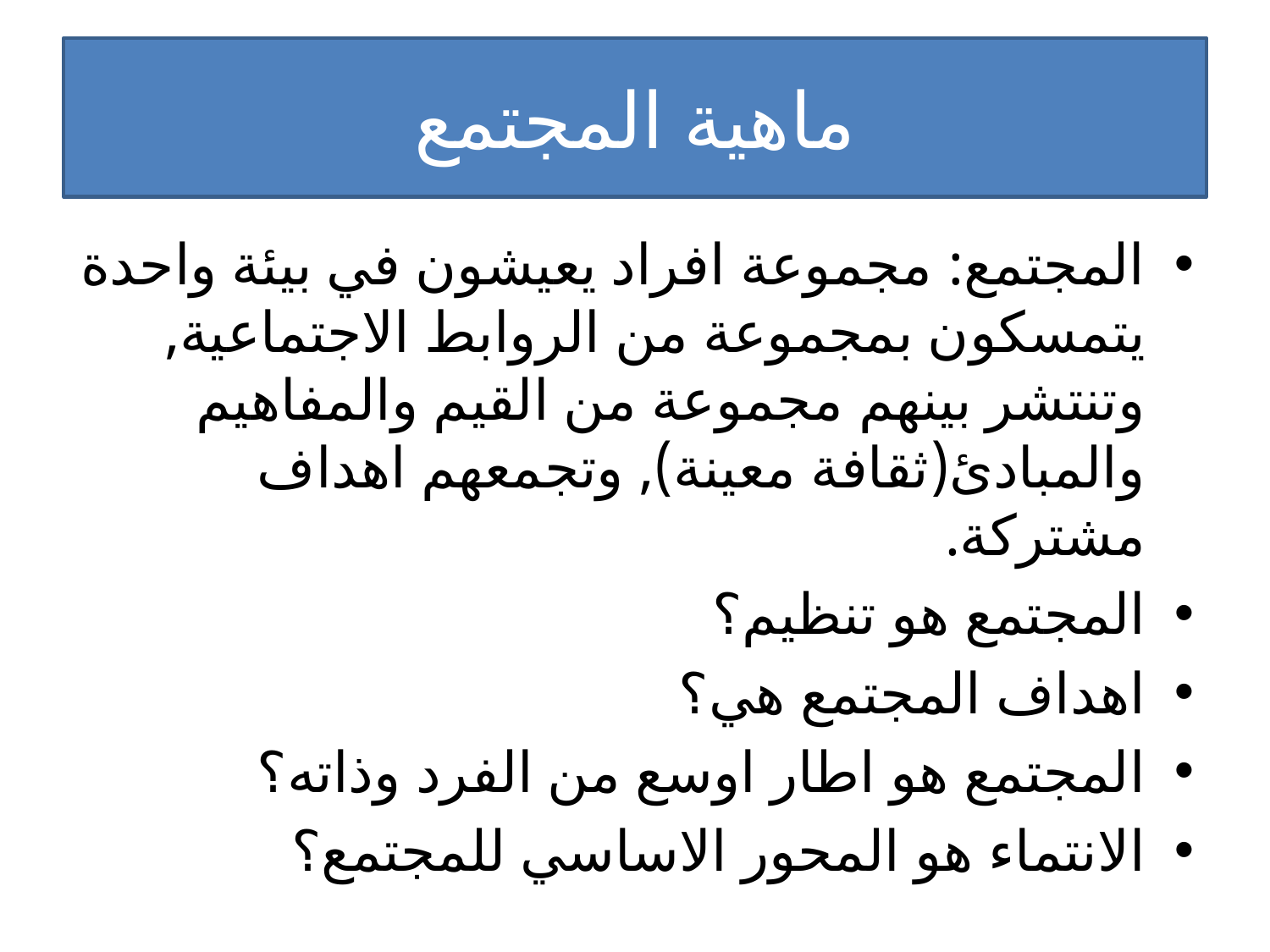

# ماهية المجتمع
المجتمع: مجموعة افراد يعيشون في بيئة واحدة يتمسكون بمجموعة من الروابط الاجتماعية, وتنتشر بينهم مجموعة من القيم والمفاهيم والمبادئ(ثقافة معينة), وتجمعهم اهداف مشتركة.
المجتمع هو تنظيم؟
اهداف المجتمع هي؟
المجتمع هو اطار اوسع من الفرد وذاته؟
الانتماء هو المحور الاساسي للمجتمع؟